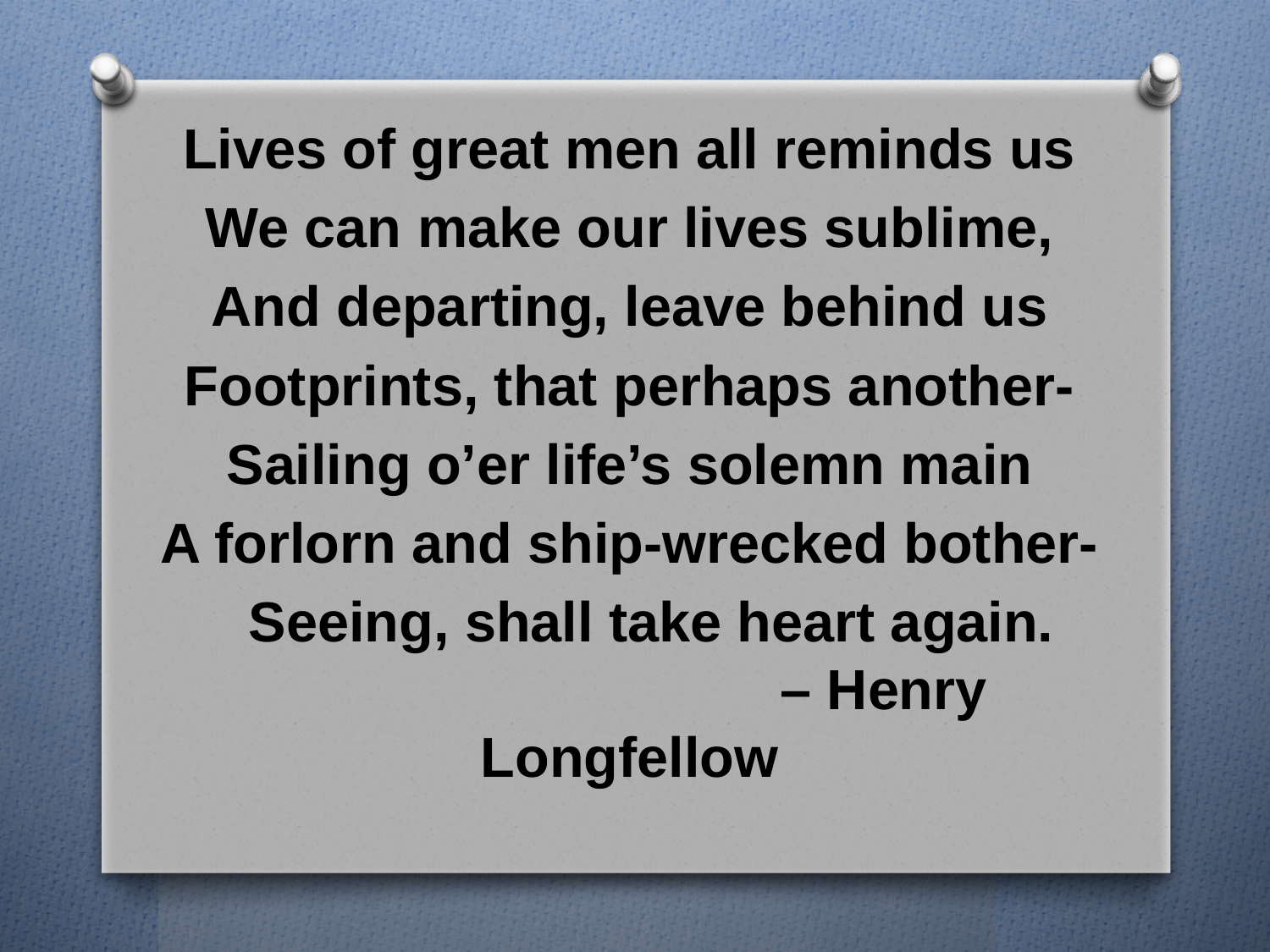

Lives of great men all reminds us
We can make our lives sublime,
And departing, leave behind us
Footprints, that perhaps another-
Sailing o’er life’s solemn main
A forlorn and ship-wrecked bother-
	Seeing, shall take heart again. 					– Henry Longfellow